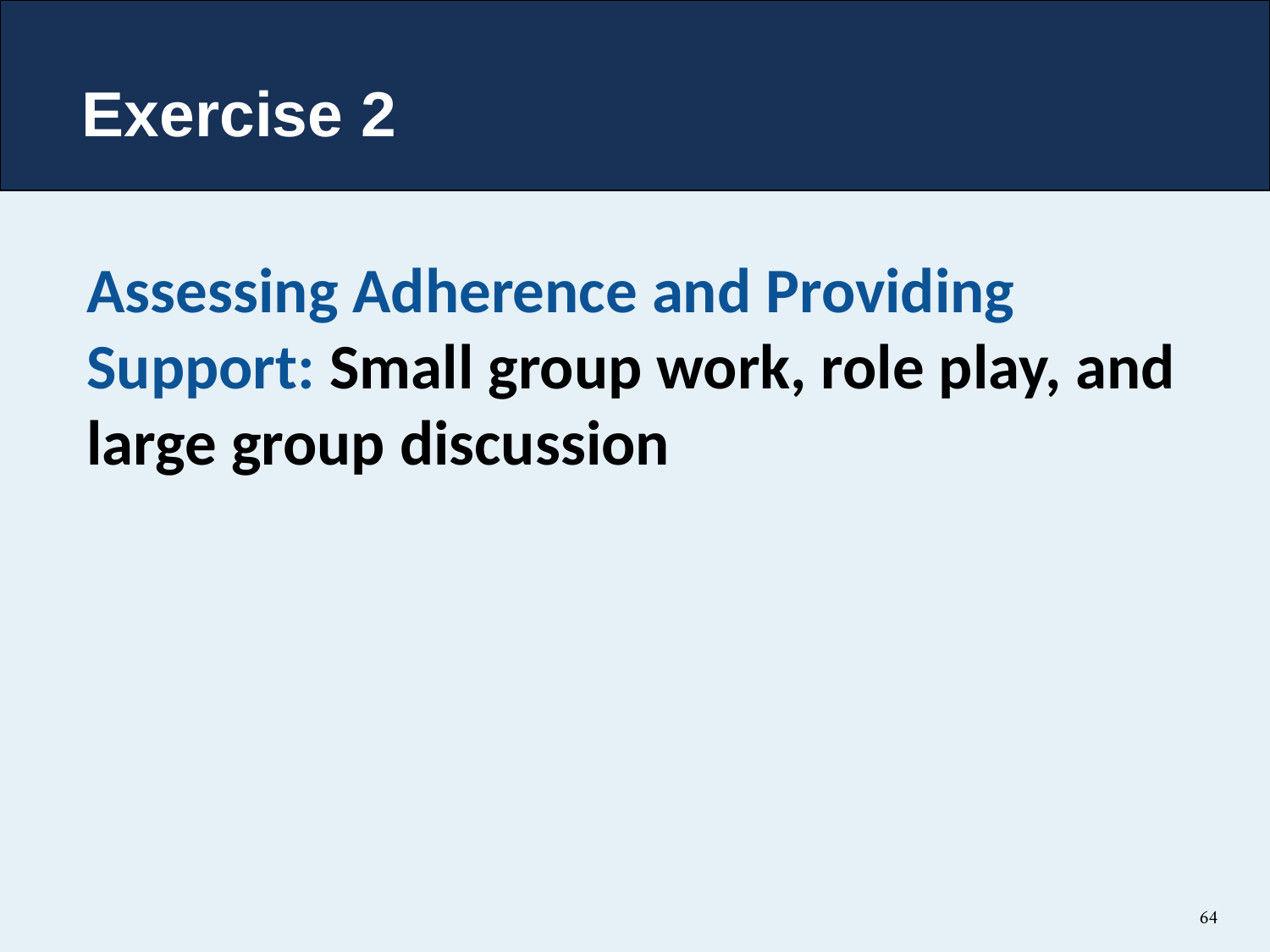

# Exercise 2
Assessing Adherence and Providing Support: Small group work, role play, and large group discussion
64